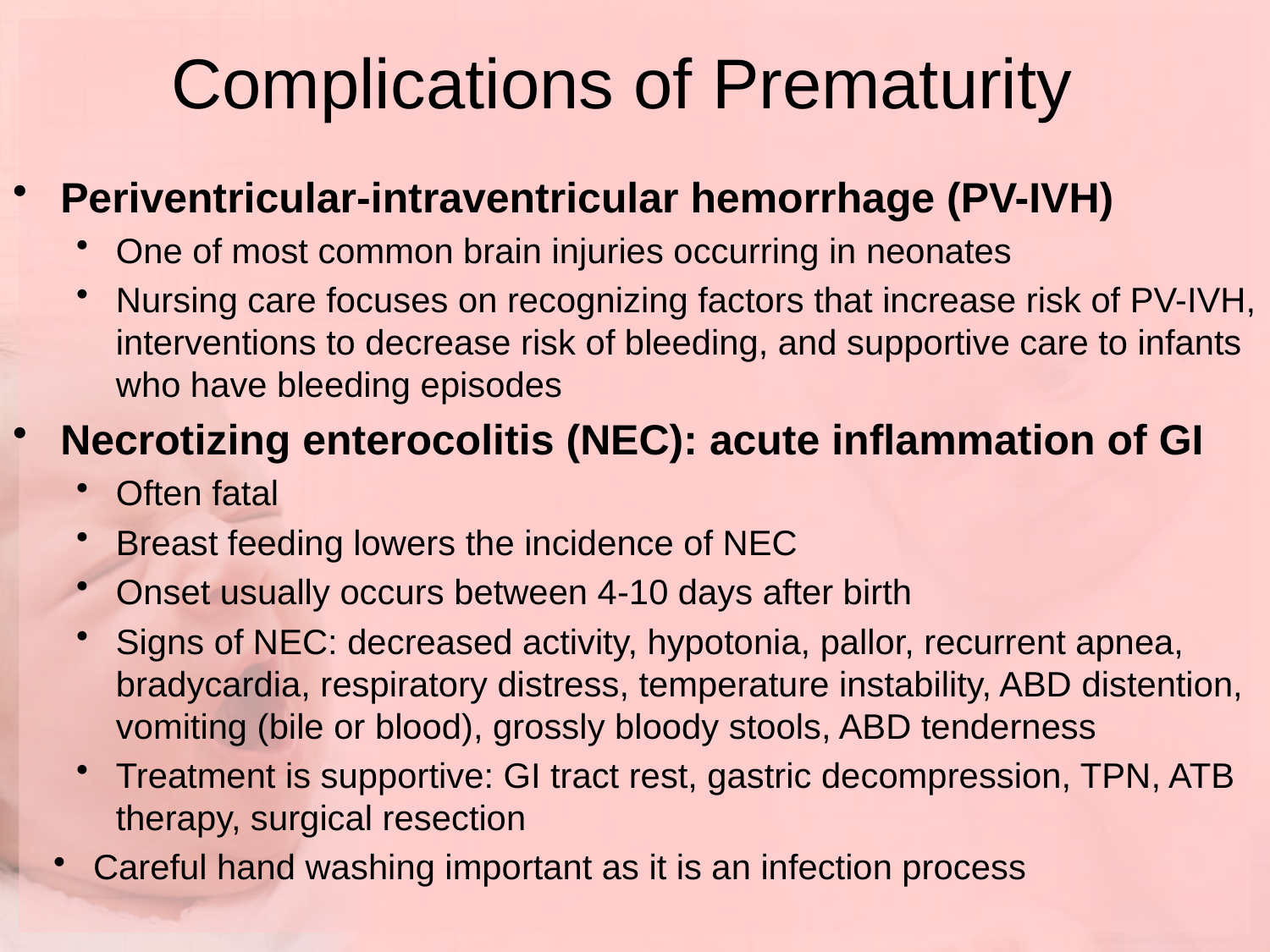

# Complications of Prematurity
Periventricular-intraventricular hemorrhage (PV-IVH)
One of most common brain injuries occurring in neonates
Nursing care focuses on recognizing factors that increase risk of PV-IVH, interventions to decrease risk of bleeding, and supportive care to infants who have bleeding episodes
Necrotizing enterocolitis (NEC): acute inflammation of GI
Often fatal
Breast feeding lowers the incidence of NEC
Onset usually occurs between 4-10 days after birth
Signs of NEC: decreased activity, hypotonia, pallor, recurrent apnea, bradycardia, respiratory distress, temperature instability, ABD distention, vomiting (bile or blood), grossly bloody stools, ABD tenderness
Treatment is supportive: GI tract rest, gastric decompression, TPN, ATB therapy, surgical resection
Careful hand washing important as it is an infection process